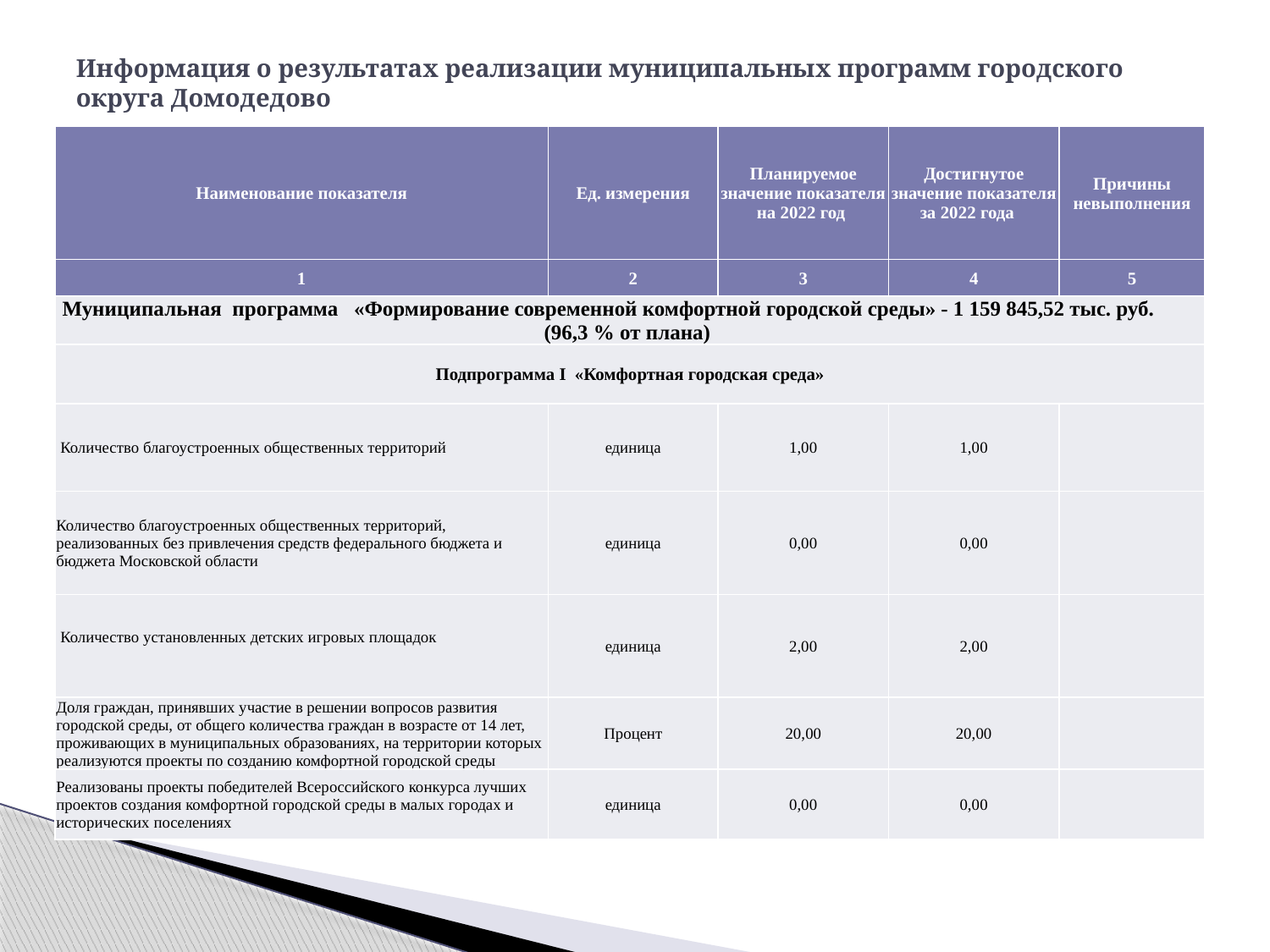

# Информация о результатах реализации муниципальных программ городского округа Домодедово
| Наименование показателя | Ед. измерения | Планируемое значение показателя на 2022 год | Достигнутое значение показателя за 2022 года | Причины невыполнения |
| --- | --- | --- | --- | --- |
| 1 | 2 | 3 | 4 | 5 |
| Муниципальная программа «Формирование современной комфортной городской среды» - 1 159 845,52 тыс. руб. (96,3 % от плана) |  |  |  |  |
| Подпрограмма I «Комфортная городская среда» |  |  |  |  |
| Количество благоустроенных общественных территорий | единица | 1,00 | 1,00 |  |
| Количество благоустроенных общественных территорий, реализованных без привлечения средств федерального бюджета и бюджета Московской области | единица | 0,00 | 0,00 |  |
| Количество установленных детских игровых площадок | единица | 2,00 | 2,00 |  |
| Доля граждан, принявших участие в решении вопросов развития городской среды, от общего количества граждан в возрасте от 14 лет, проживающих в муниципальных образованиях, на территории которых реализуются проекты по созданию комфортной городской среды | Процент | 20,00 | 20,00 |  |
| Реализованы проекты победителей Всероссийского конкурса лучших проектов создания комфортной городской среды в малых городах и исторических поселениях | единица | 0,00 | 0,00 |  |